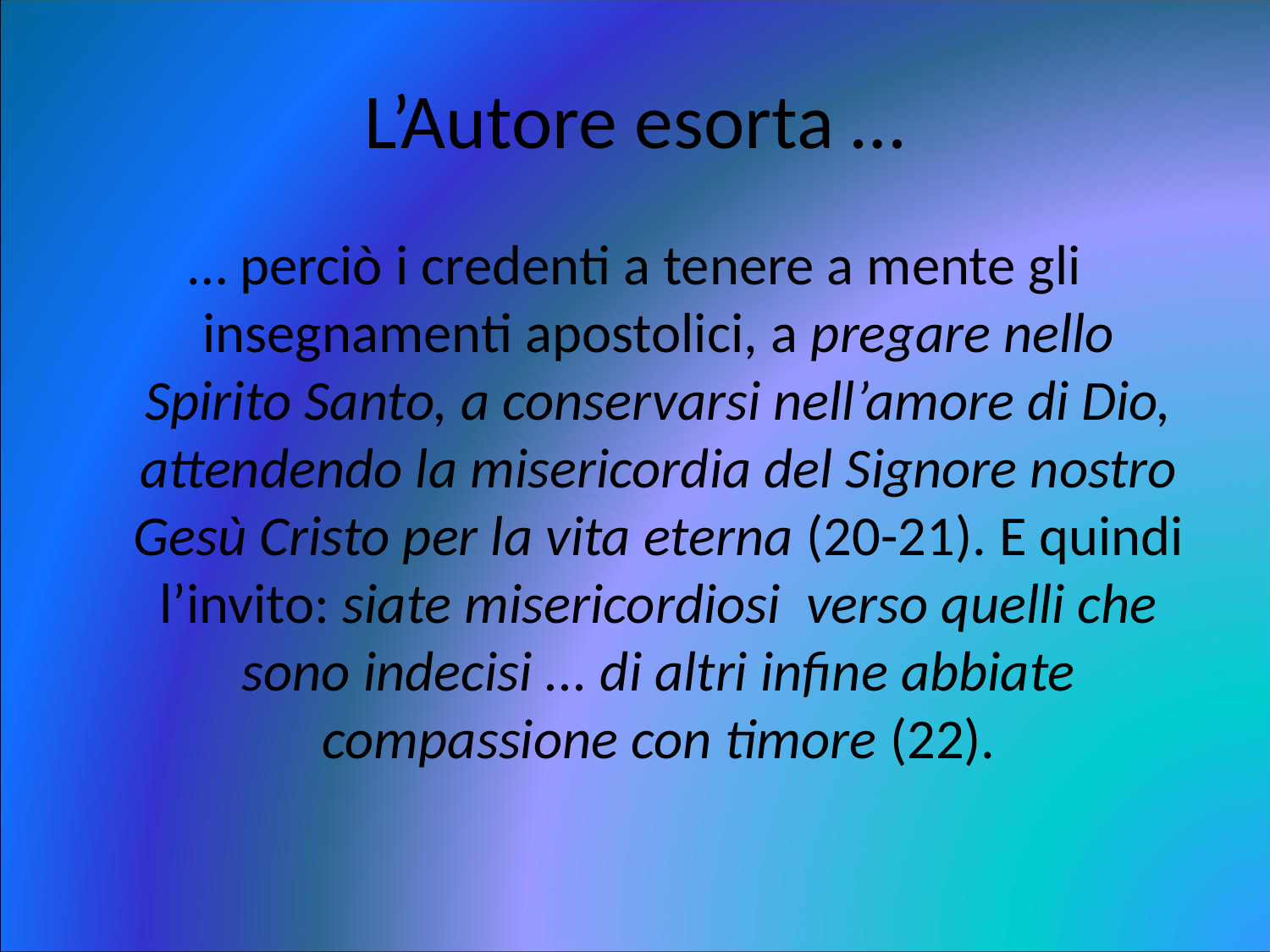

# L’Autore esorta …
… perciò i credenti a tenere a mente gli insegnamenti apostolici, a pregare nello Spirito Santo, a conservarsi nell’amore di Dio, attendendo la misericordia del Signore nostro Gesù Cristo per la vita eterna (20-21). E quindi l’invito: siate misericordiosi  verso quelli che sono indecisi ... di altri infine abbiate compassione con timore (22).